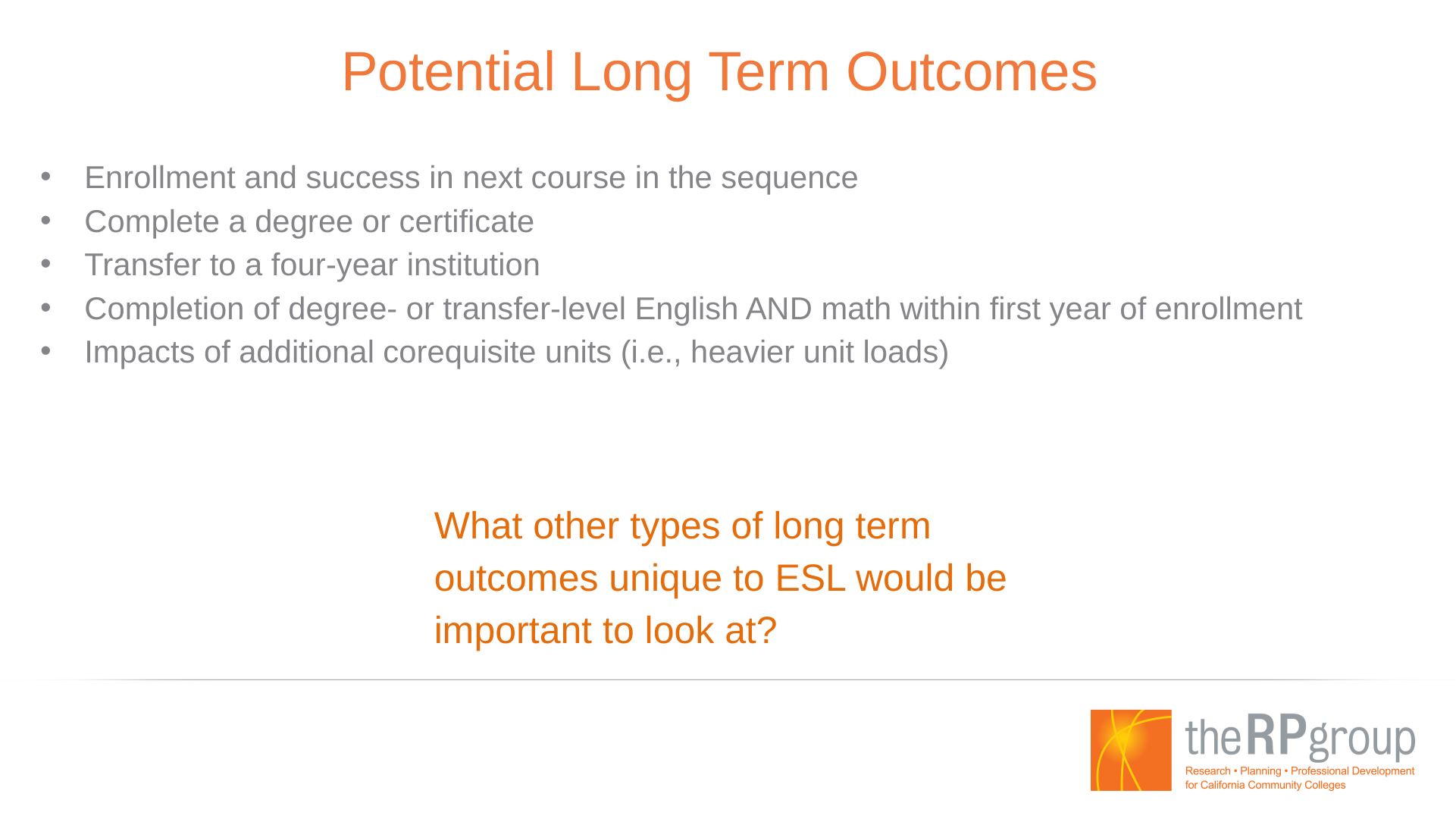

# Potential Long Term Outcomes
Enrollment and success in next course in the sequence
Complete a degree or certificate
Transfer to a four-year institution
Completion of degree- or transfer-level English AND math within first year of enrollment
Impacts of additional corequisite units (i.e., heavier unit loads)

What other types of long term outcomes unique to ESL would be important to look at?